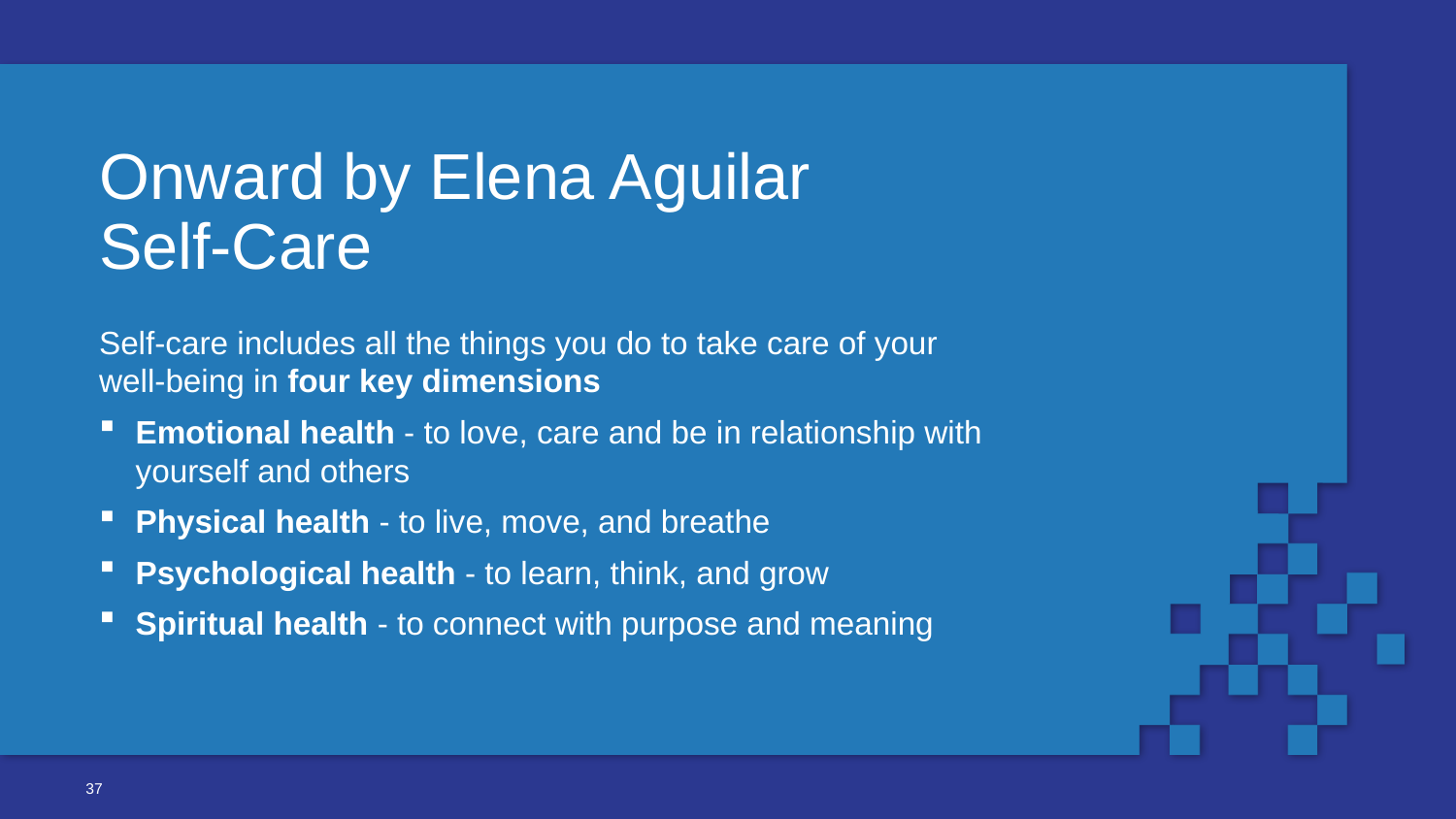

# Onward by Elena Aguilar
Self-Care
Self-care includes all the things you do to take care of your
well-being in four key dimensions
Emotional health - to love, care and be in relationship with yourself and others
Physical health - to live, move, and breathe
Psychological health - to learn, think, and grow
Spiritual health - to connect with purpose and meaning
37